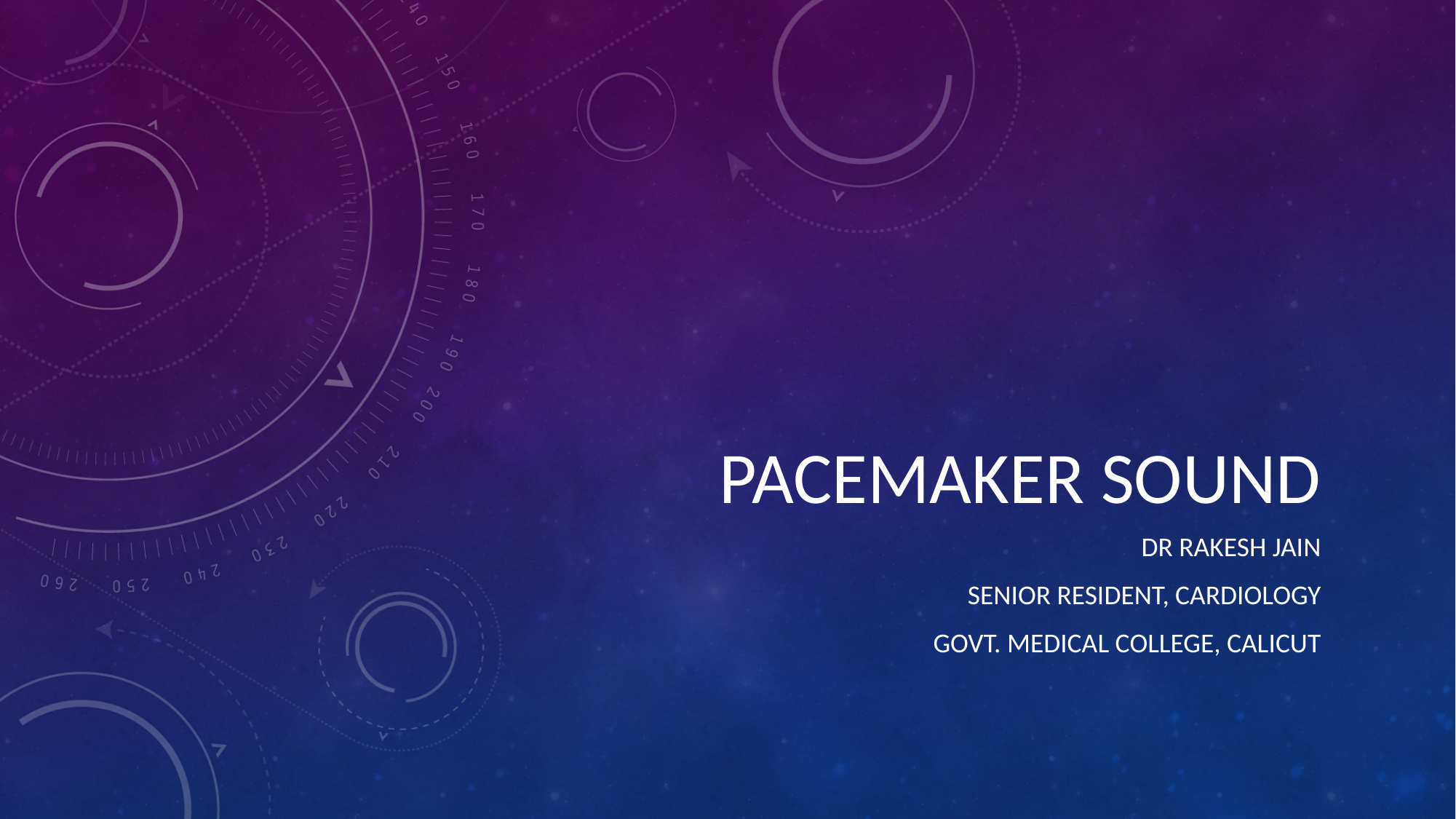

# PACEMAKER SOUND
DR RAKESH JAIN
Senior resident, cardiology
Govt. Medical college, Calicut